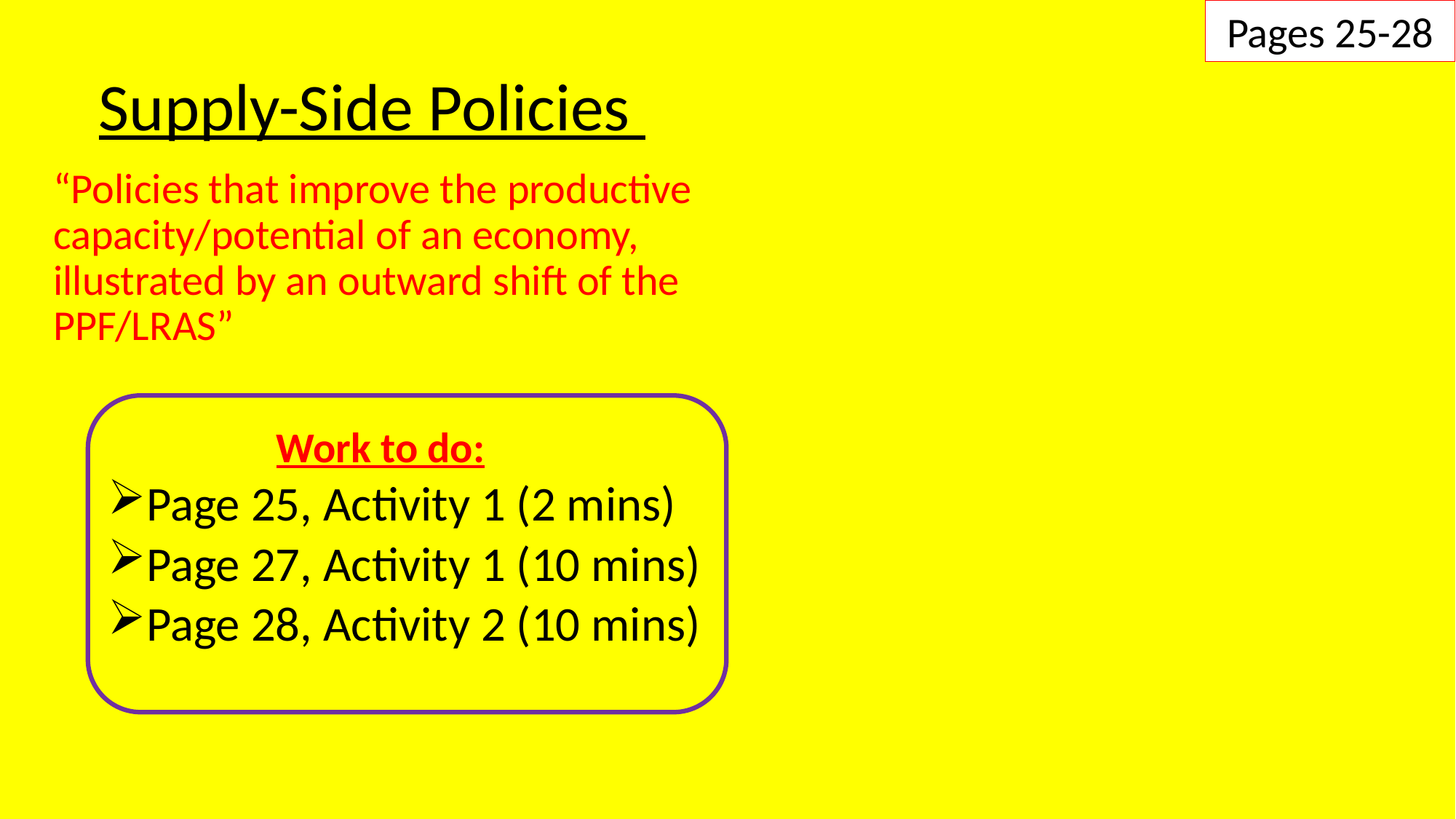

Pages 25-28
# Supply-Side Policies
“Policies that improve the productive capacity/potential of an economy, illustrated by an outward shift of the PPF/LRAS”

Work to do:
Page 25, Activity 1 (2 mins)
Page 27, Activity 1 (10 mins)
Page 28, Activity 2 (10 mins)